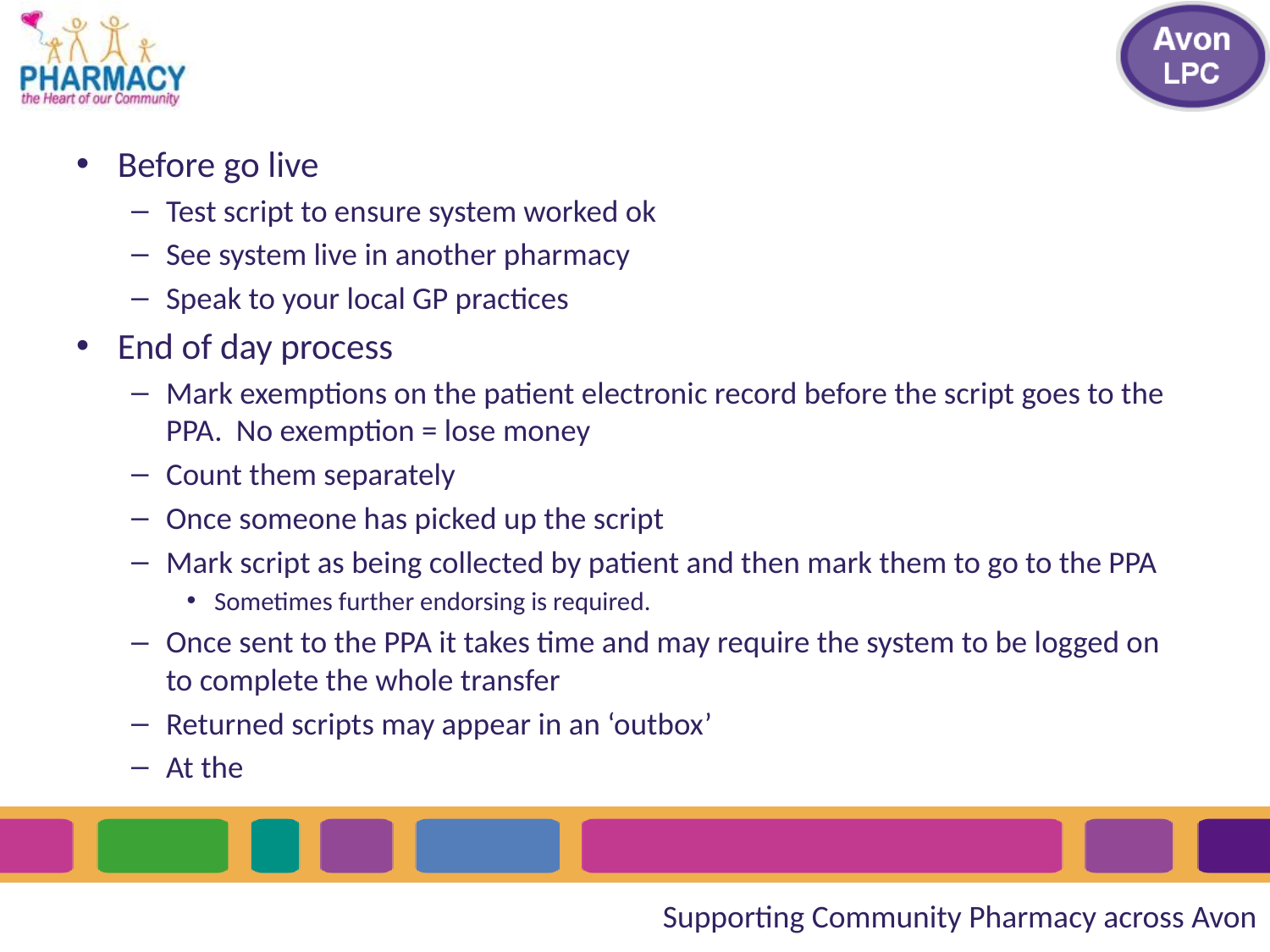

#
Before go live
Test script to ensure system worked ok
See system live in another pharmacy
Speak to your local GP practices
End of day process
Mark exemptions on the patient electronic record before the script goes to the PPA.  No exemption = lose money
Count them separately
Once someone has picked up the script
Mark script as being collected by patient and then mark them to go to the PPA
Sometimes further endorsing is required.
Once sent to the PPA it takes time and may require the system to be logged on to complete the whole transfer
Returned scripts may appear in an ‘outbox’
At the